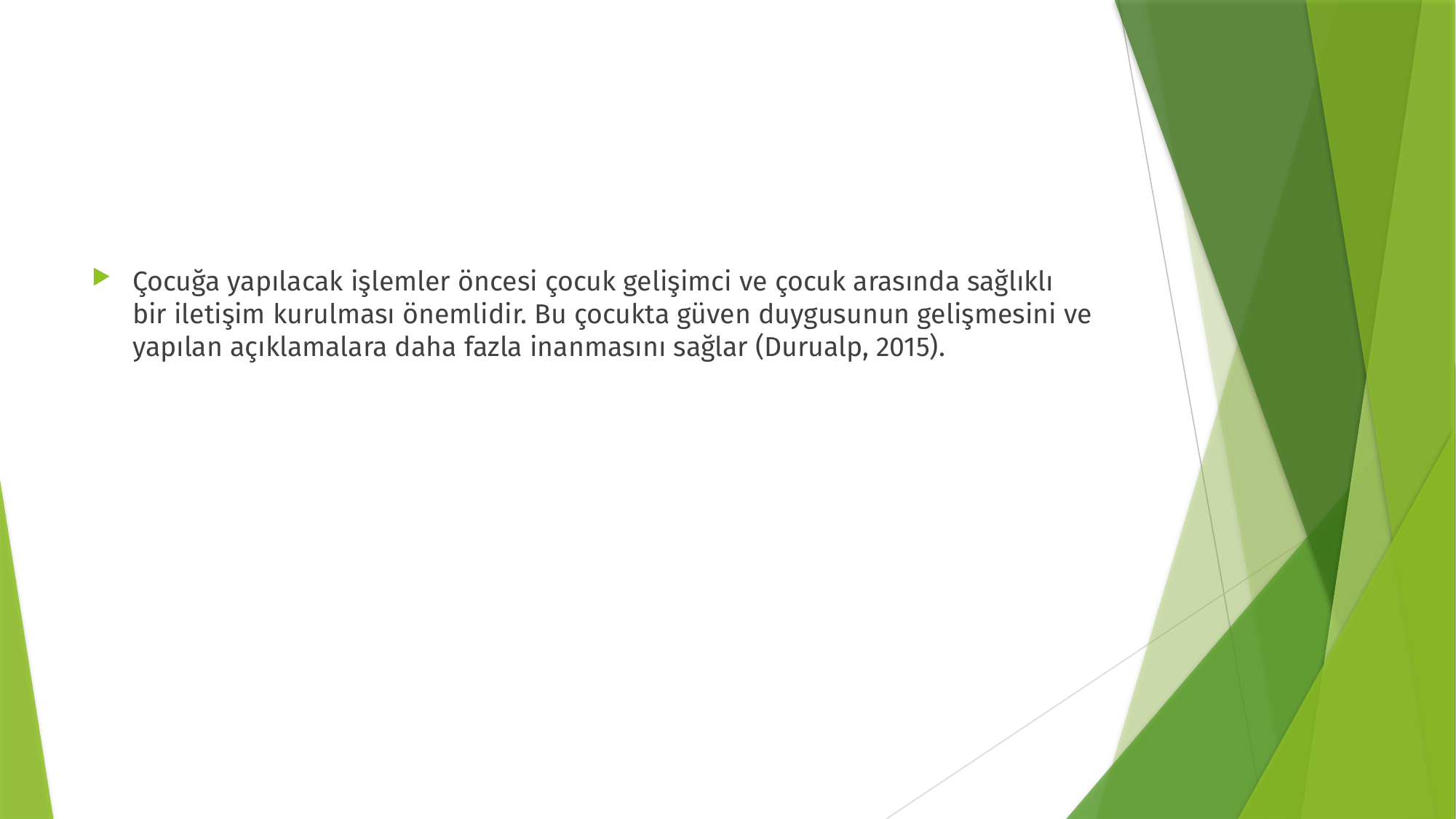

#
Çocuğa yapılacak işlemler öncesi çocuk gelişimci ve çocuk arasında sağlıklı bir iletişim kurulması önemlidir. Bu çocukta güven duygusunun gelişmesini ve yapılan açıklamalara daha fazla inanmasını sağlar (Durualp, 2015).